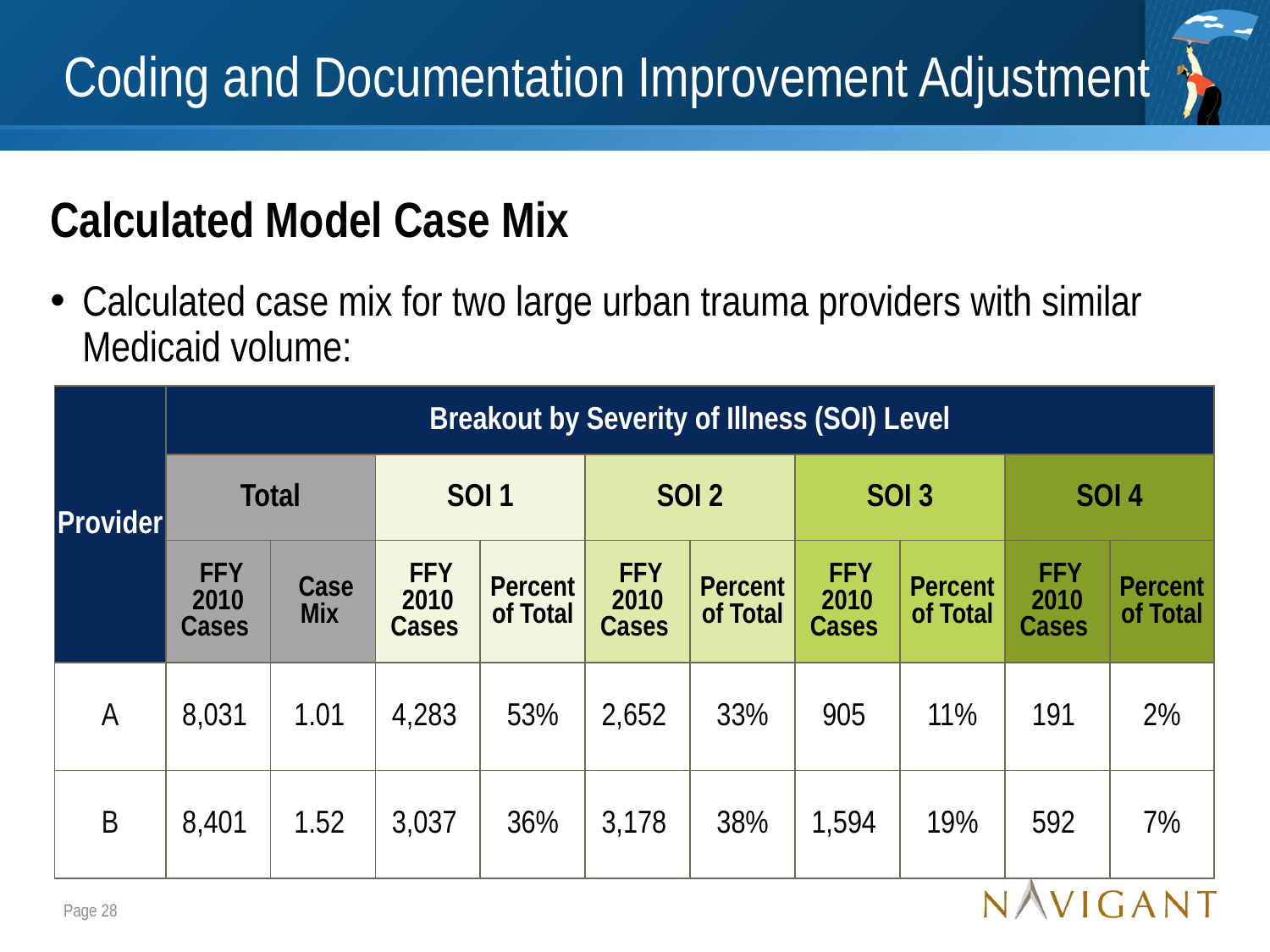

# Coding and Documentation Improvement Adjustment
Calculated Model Case Mix
Calculated case mix for two large urban trauma providers with similar Medicaid volume:
| Provider | Breakout by Severity of Illness (SOI) Level |  |  |  |  |  |  |  |  |  |
| --- | --- | --- | --- | --- | --- | --- | --- | --- | --- | --- |
|  | Total |  | SOI 1 |  | SOI 2 |  | SOI 3 |  | SOI 4 |  |
|  | FFY 2010 Cases | Case Mix | FFY 2010 Cases | Percent of Total | FFY 2010 Cases | Percent of Total | FFY 2010 Cases | Percent of Total | FFY 2010 Cases | Percent of Total |
| A | 8,031 | 1.01 | 4,283 | 53% | 2,652 | 33% | 905 | 11% | 191 | 2% |
| B | 8,401 | 1.52 | 3,037 | 36% | 3,178 | 38% | 1,594 | 19% | 592 | 7% |
Page 28